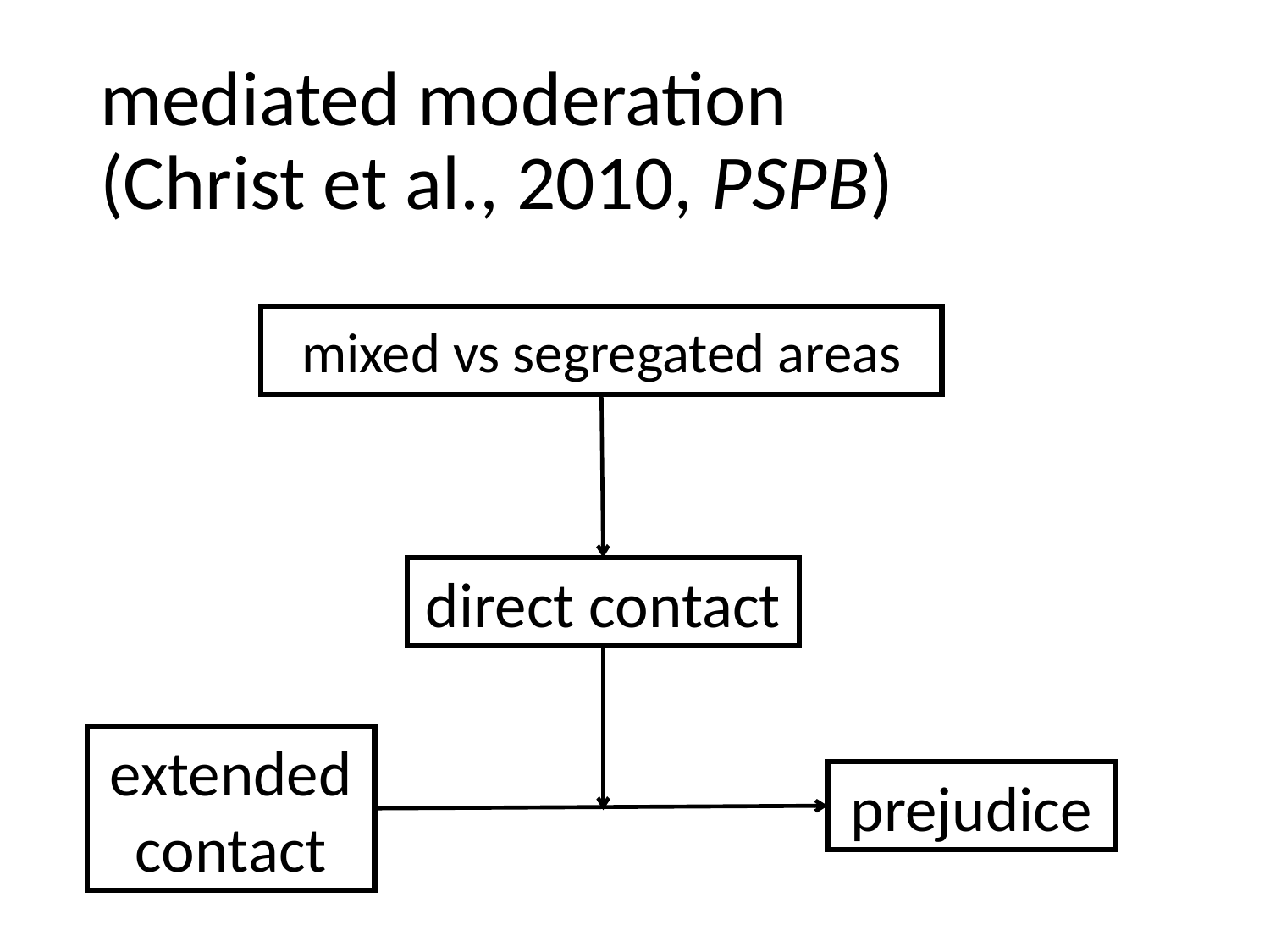

# mediated moderation (Christ et al., 2010, PSPB)
mixed vs segregated areas
direct contact
extended contact
prejudice